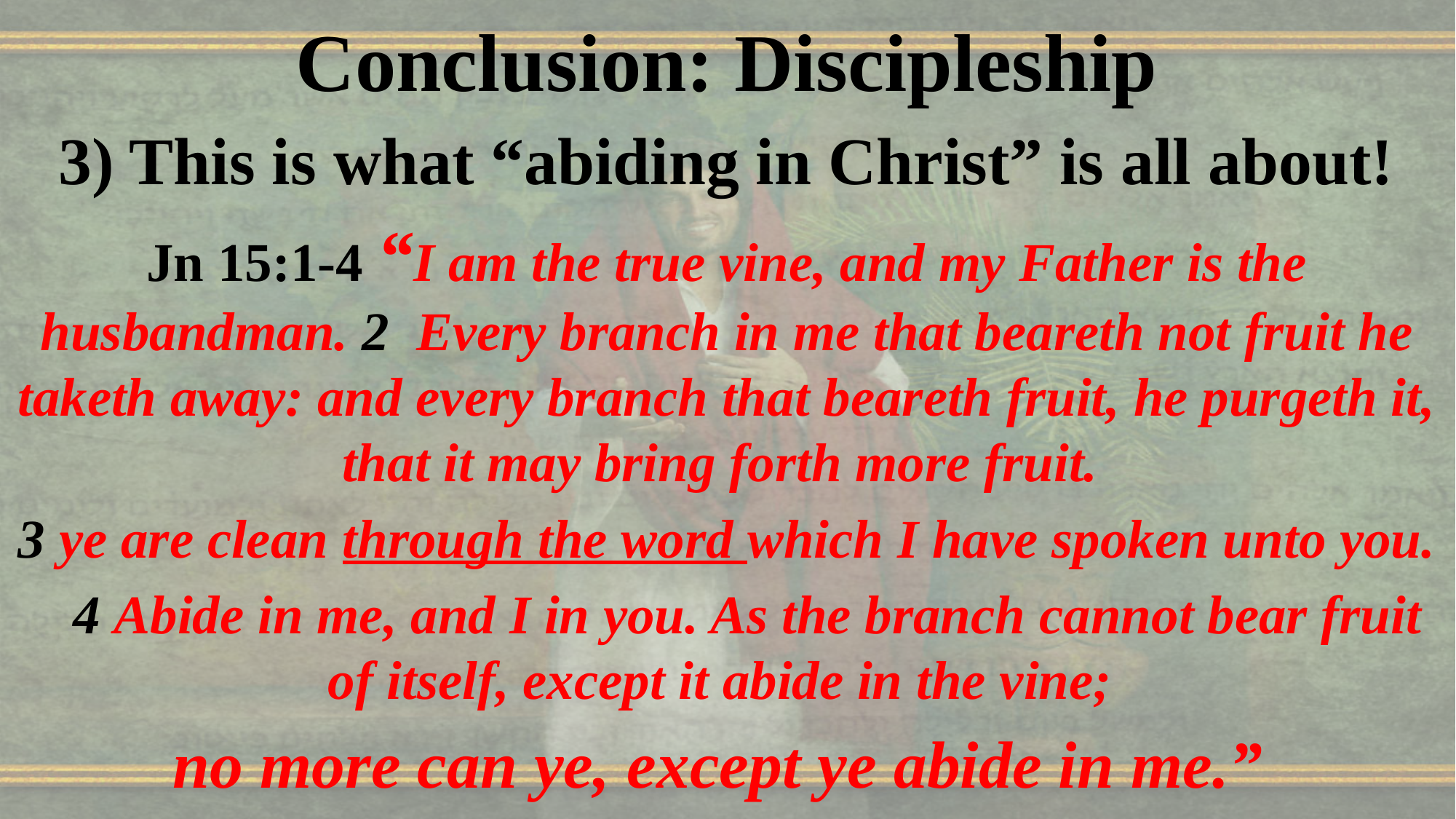

Conclusion: Discipleship
3) This is what “abiding in Christ” is all about!
Jn 15:1-4 “I am the true vine, and my Father is the husbandman. 2  Every branch in me that beareth not fruit he taketh away: and every branch that beareth fruit, he purgeth it, that it may bring forth more fruit.
3 ye are clean through the word which I have spoken unto you.
   4 Abide in me, and I in you. As the branch cannot bear fruit of itself, except it abide in the vine;
no more can ye, except ye abide in me.”